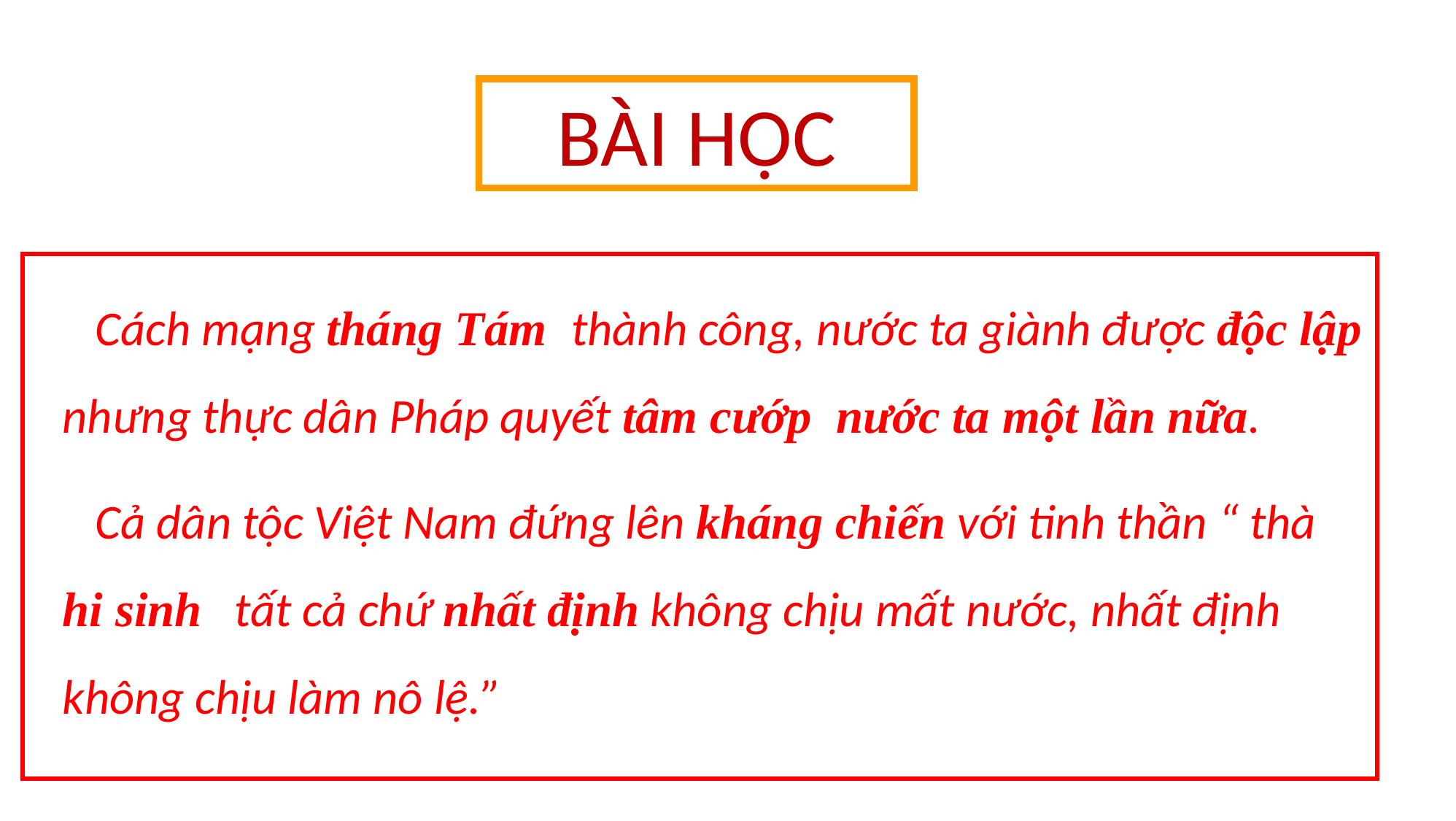

BÀI HỌC

   Cách mạng tháng Tám  thành công, nước ta giành được độc lập nhưng thực dân Pháp quyết tâm cướp  nước ta một lần nữa.

   Cả dân tộc Việt Nam đứng lên kháng chiến với tinh thần “ thà hi sinh   tất cả chứ nhất định không chịu mất nước, nhất định không chịu làm nô lệ.”